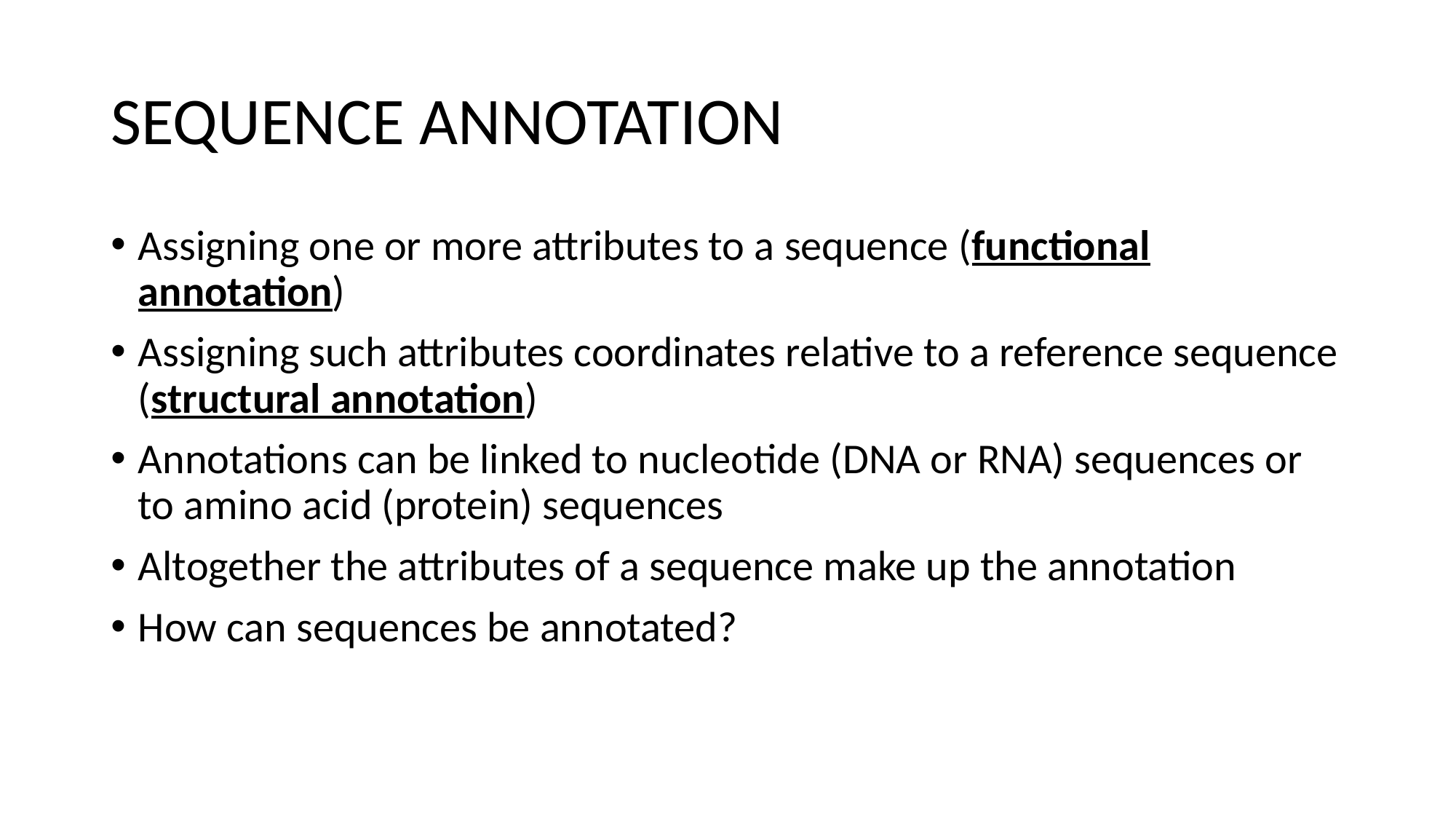

# SEQUENCE ANNOTATION
Assigning one or more attributes to a sequence (functional annotation)
Assigning such attributes coordinates relative to a reference sequence (structural annotation)
Annotations can be linked to nucleotide (DNA or RNA) sequences or to amino acid (protein) sequences
Altogether the attributes of a sequence make up the annotation
How can sequences be annotated?